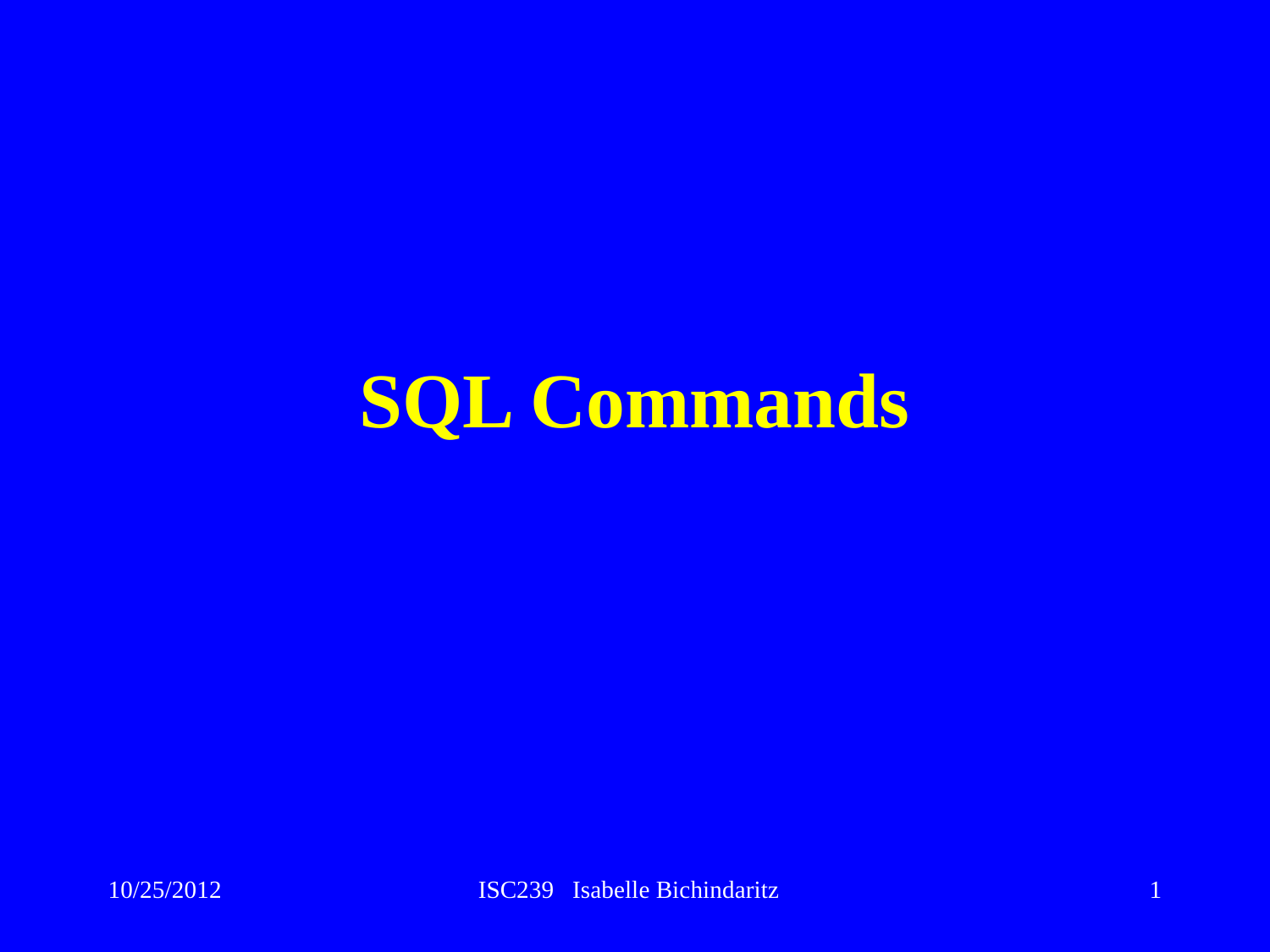

# SQL Commands
10/25/2012
ISC239   Isabelle Bichindaritz
1